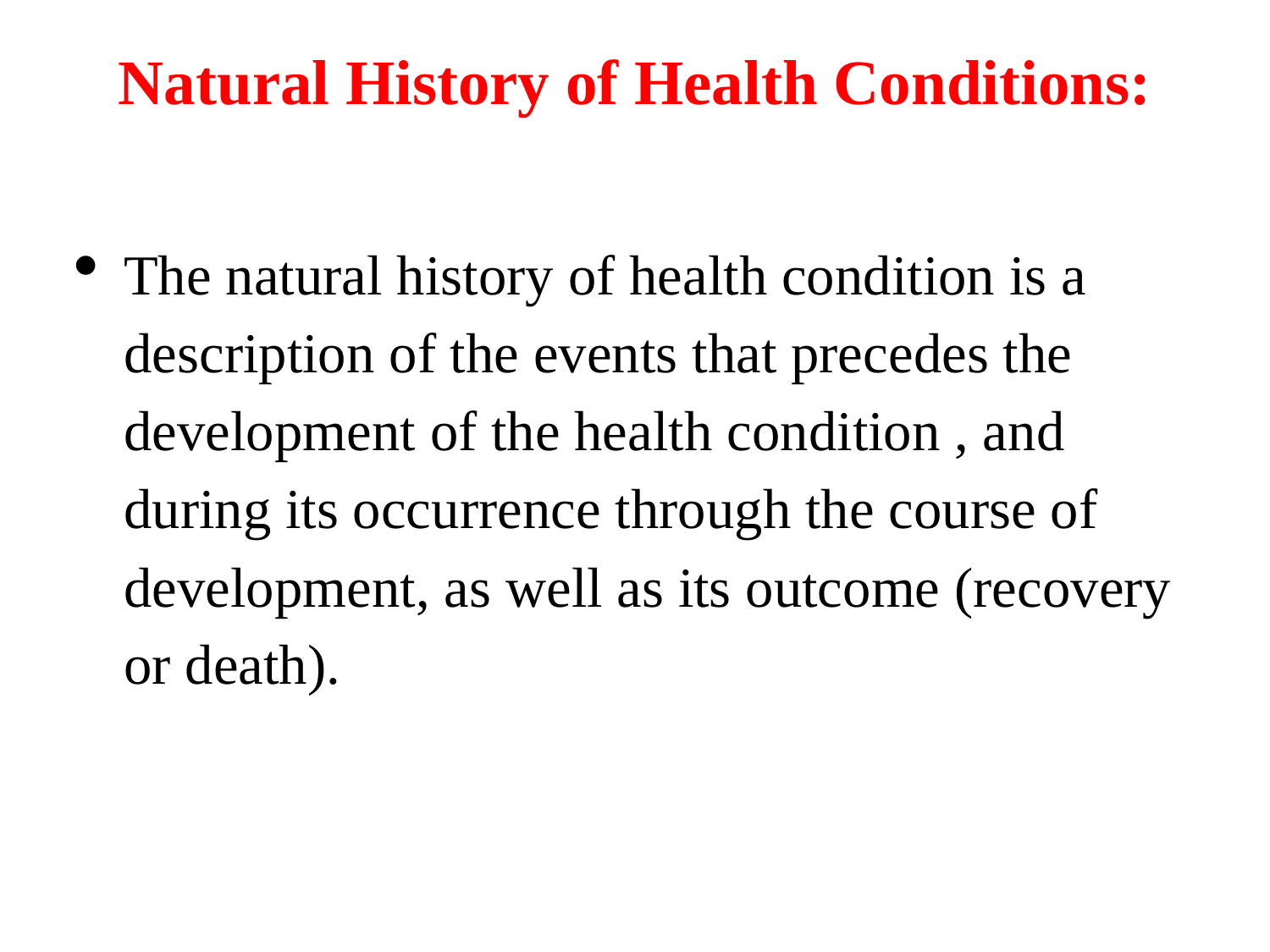

# Natural History of Health Conditions:
The natural history of health condition is a description of the events that precedes the  development of the health condition , and during its occurrence through the course of development, as well as its outcome (recovery or death).